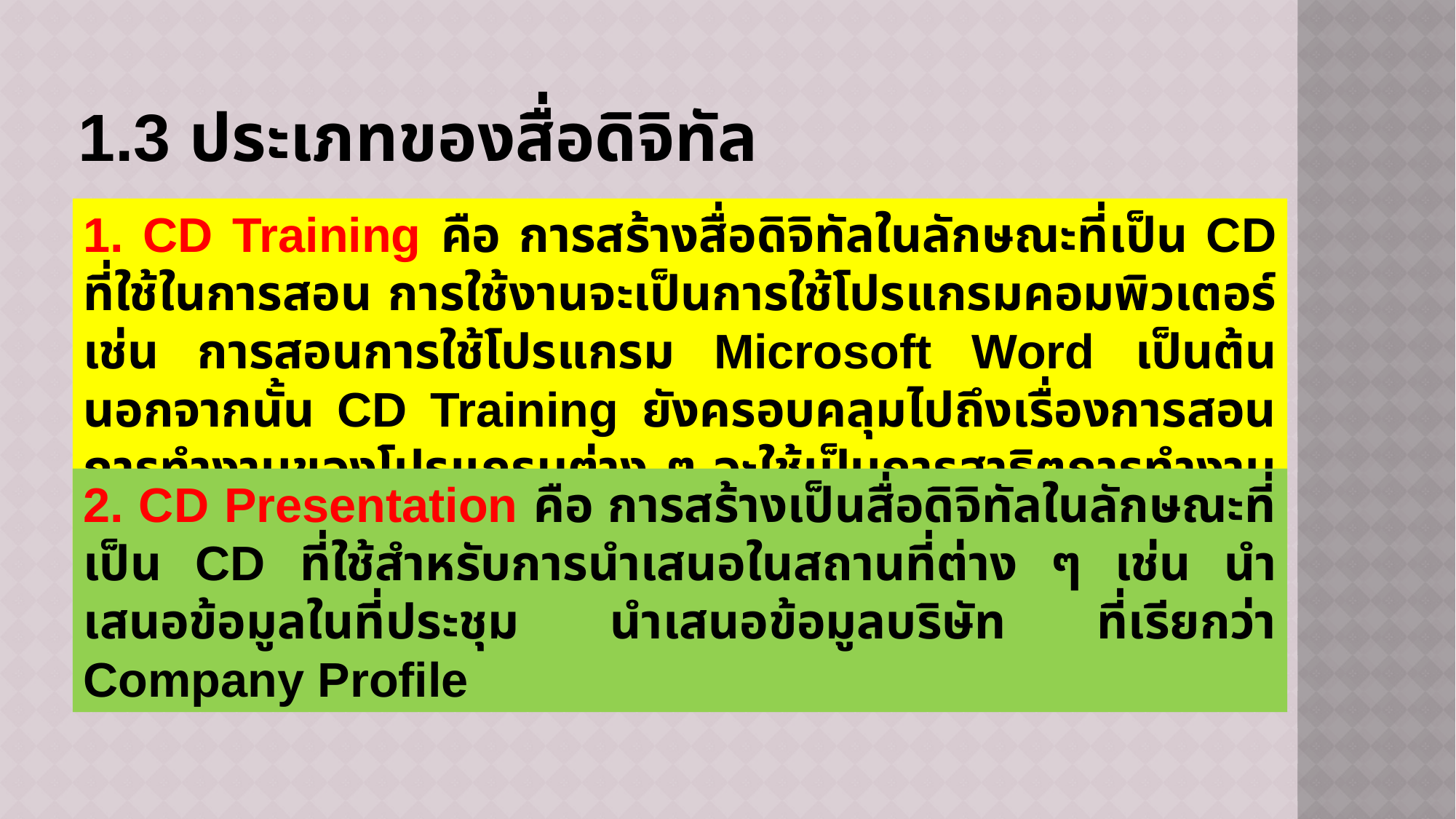

# 1.3 ประเภทของสื่อดิจิทัล
1. CD Training คือ การสร้างสื่อดิจิทัลในลักษณะที่เป็น CD ที่ใช้ในการสอน การใช้งานจะเป็นการใช้โปรแกรมคอมพิวเตอร์ เช่น การสอนการใช้โปรแกรม Microsoft Word เป็นต้น นอกจากนั้น CD Training ยังครอบคลุมไปถึงเรื่องการสอนการทำงานของโปรแกรมต่าง ๆ จะใช้เป็นการสาธิตการทำงานของโปรแกรม  เป็นต้น
2. CD Presentation คือ การสร้างเป็นสื่อดิจิทัลในลักษณะที่เป็น CD ที่ใช้สำหรับการนำเสนอในสถานที่ต่าง ๆ เช่น นำเสนอข้อมูลในที่ประชุม นำเสนอข้อมูลบริษัท ที่เรียกว่า Company Profile